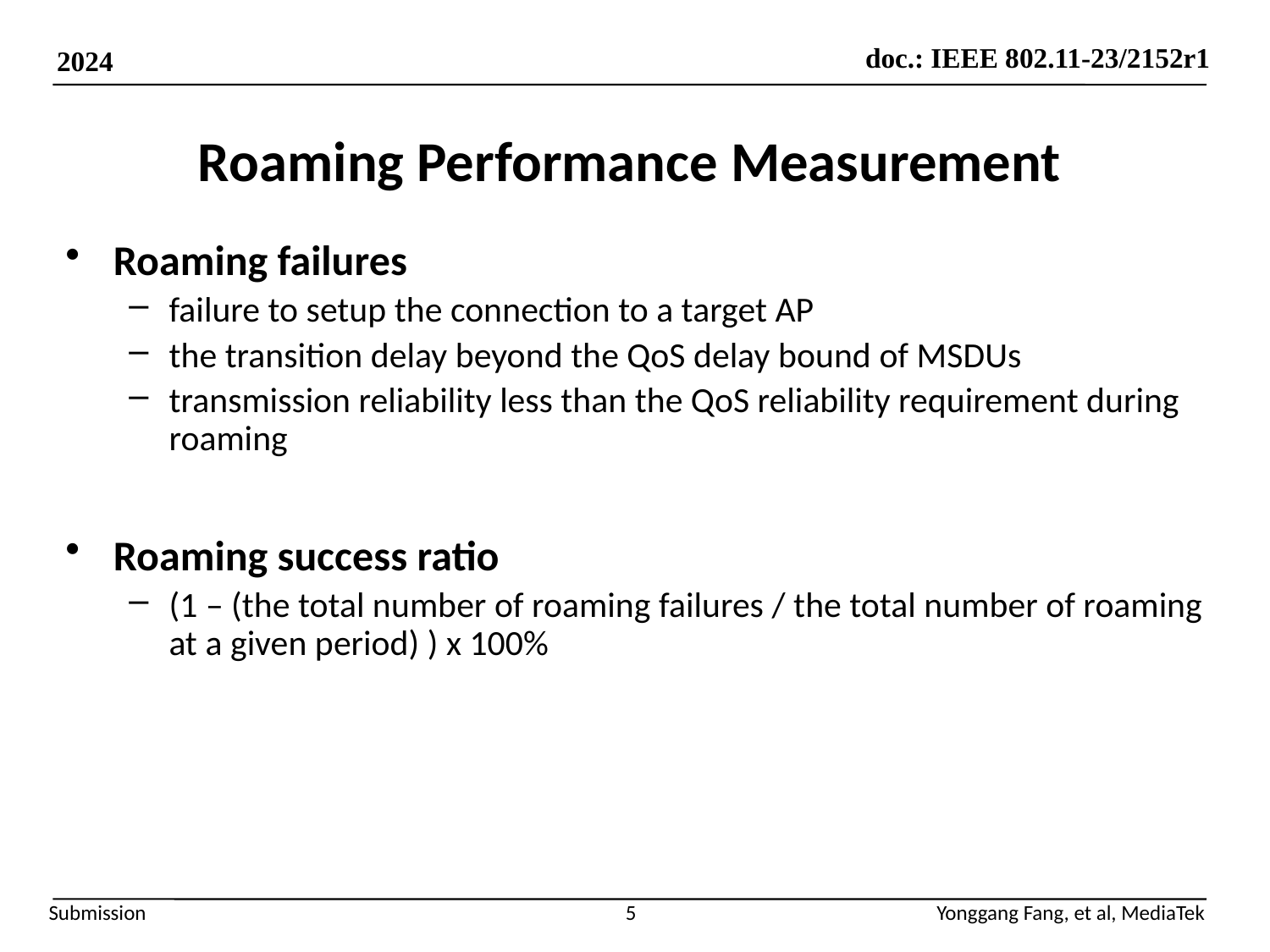

# Roaming Performance Measurement
Roaming failures
failure to setup the connection to a target AP
the transition delay beyond the QoS delay bound of MSDUs
transmission reliability less than the QoS reliability requirement during roaming

Roaming success ratio
(1 – (the total number of roaming failures / the total number of roaming at a given period) ) x 100%

5